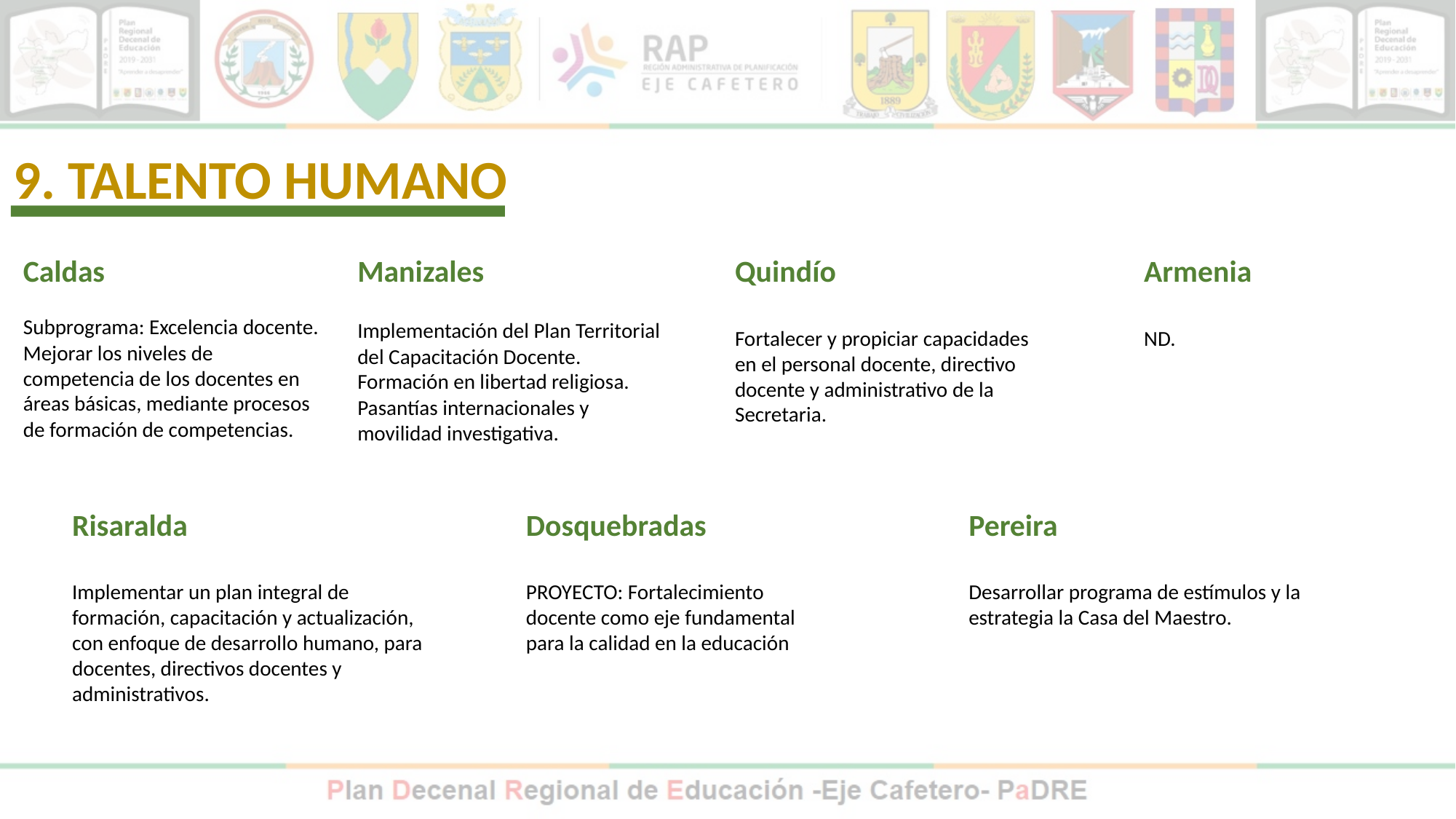

9. TALENTO HUMANO

Manizales

Implementación del Plan Territorial del Capacitación Docente.
Formación en libertad religiosa.
Pasantías internacionales y movilidad investigativa.
Quindío

Fortalecer y propiciar capacidades en el personal docente, directivo docente y administrativo de la Secretaria.
Caldas

Subprograma: Excelencia docente.
Mejorar los niveles de competencia de los docentes en áreas básicas, mediante procesos de formación de competencias.
Armenia

ND.
Pereira

Desarrollar programa de estímulos y la estrategia la Casa del Maestro.
Risaralda

Implementar un plan integral de formación, capacitación y actualización, con enfoque de desarrollo humano, para docentes, directivos docentes y administrativos.
Dosquebradas

PROYECTO: Fortalecimiento docente como eje fundamental para la calidad en la educación